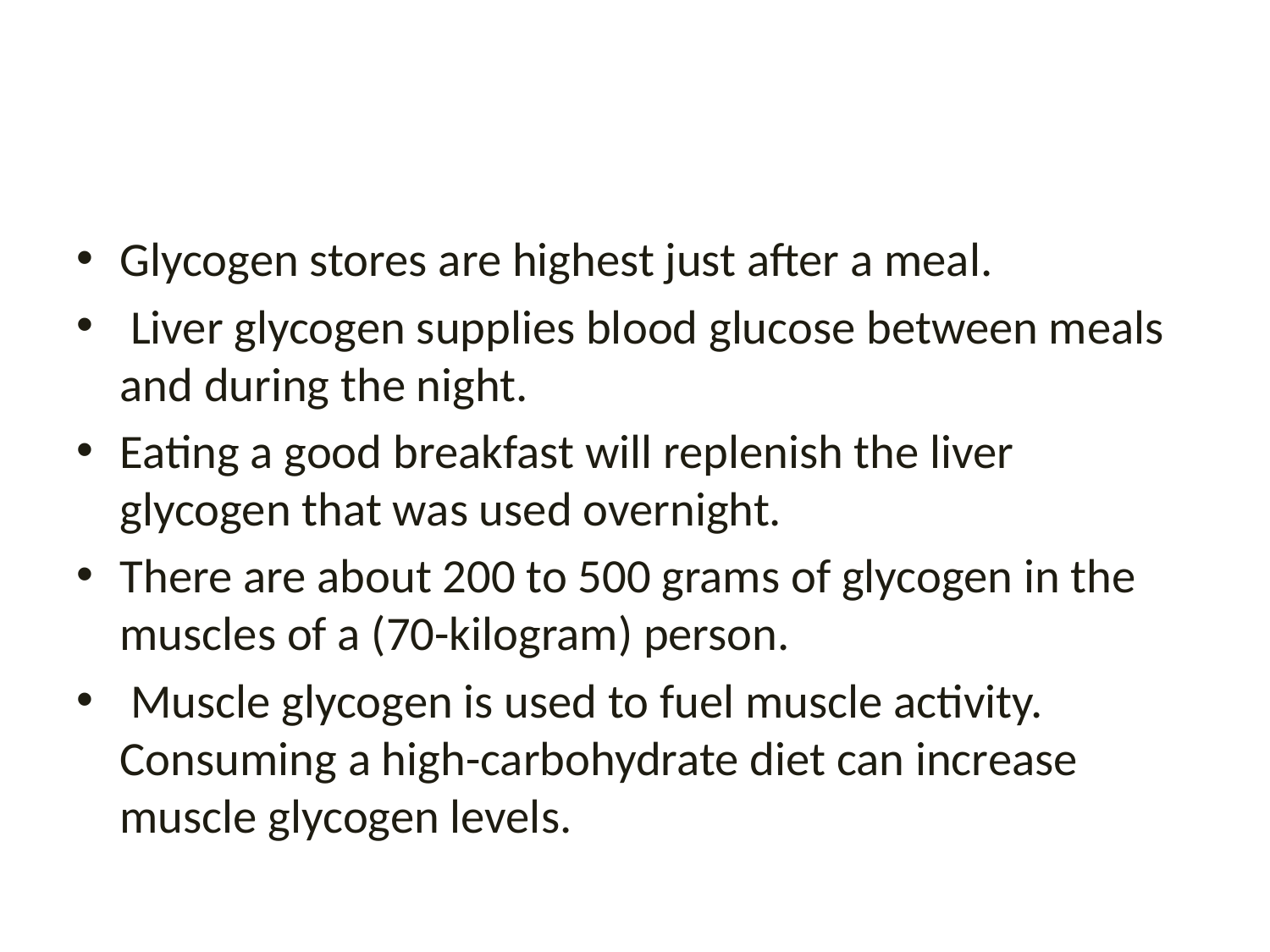

#
Glycogen stores are highest just after a meal.
 Liver glycogen supplies blood glucose between meals and during the night.
Eating a good breakfast will replenish the liver glycogen that was used overnight.
There are about 200 to 500 grams of glycogen in the muscles of a (70-kilogram) person.
 Muscle glycogen is used to fuel muscle activity. Consuming a high-carbohydrate diet can increase muscle glycogen levels.